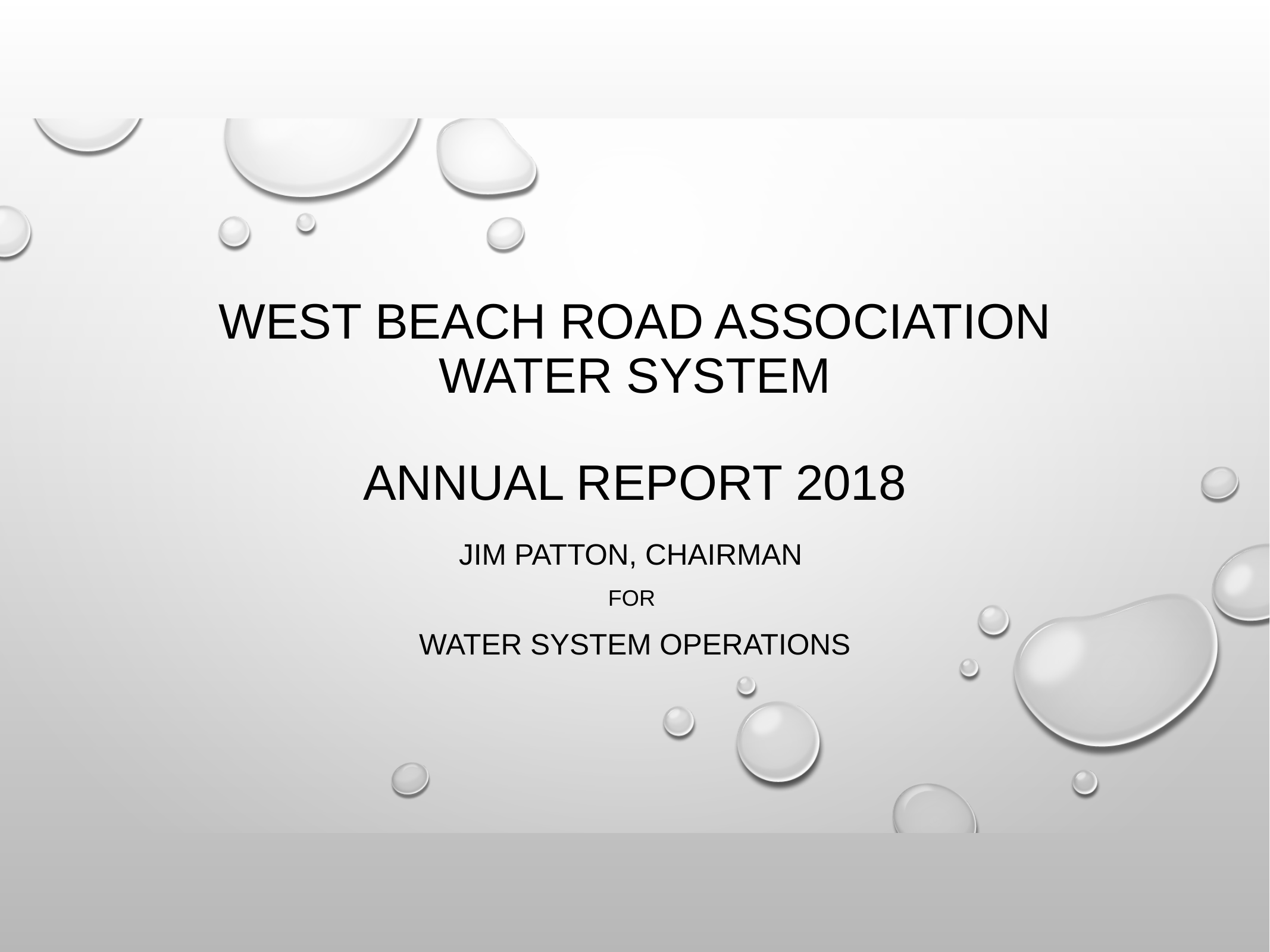

# WEST BEACH ROAD ASSOCIATION WATER SYSTEM ANNUAL REPORT 2018
JIM PATTON, CHAIRMAN
FOR
WATER SYSTEM OPERATIONS